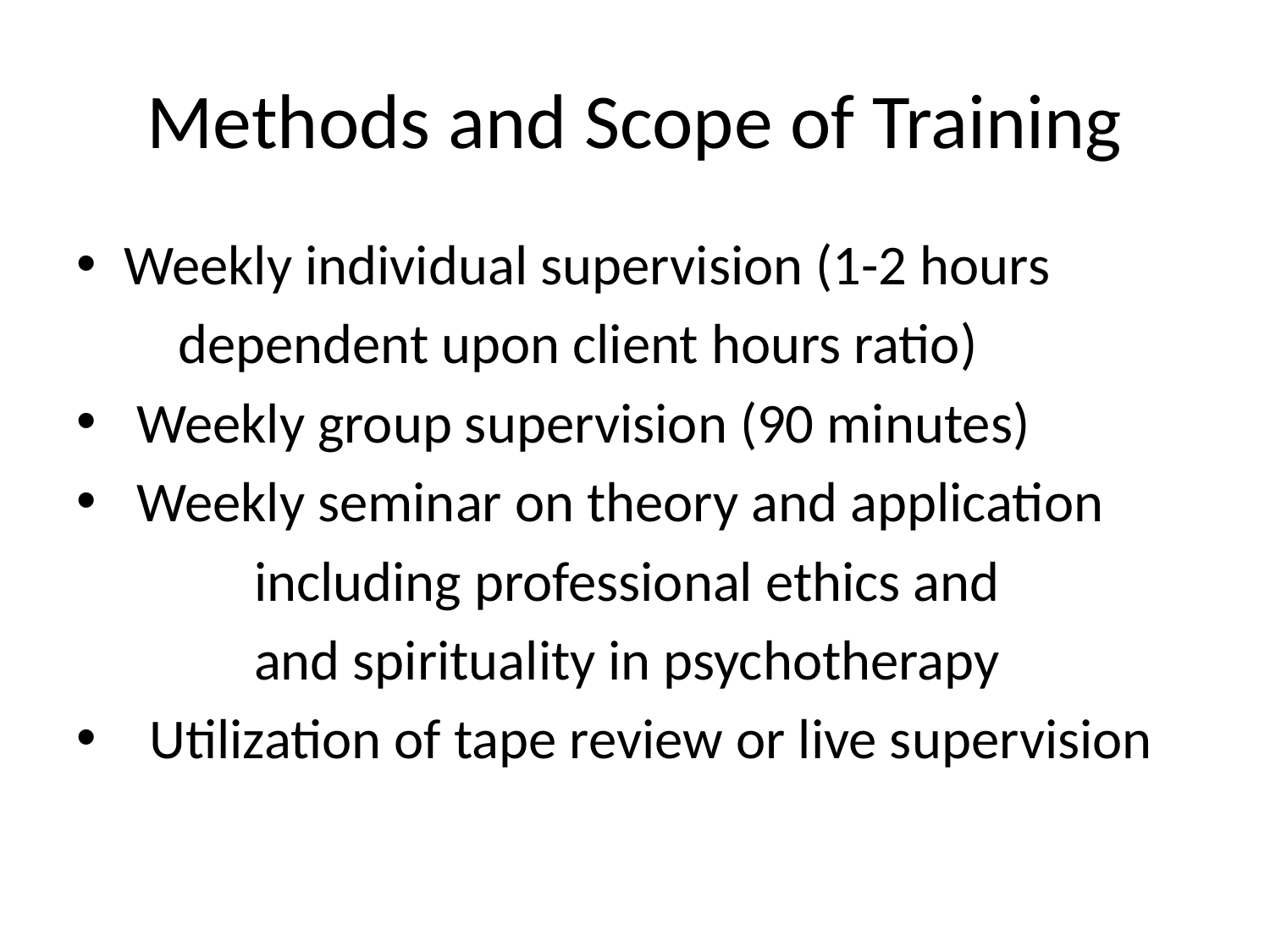

# Methods and Scope of Training
Weekly individual supervision (1-2 hours
        dependent upon client hours ratio)
 Weekly group supervision (90 minutes)
 Weekly seminar on theory and application
	    including professional ethics and
	    and spirituality in psychotherapy
  Utilization of tape review or live supervision